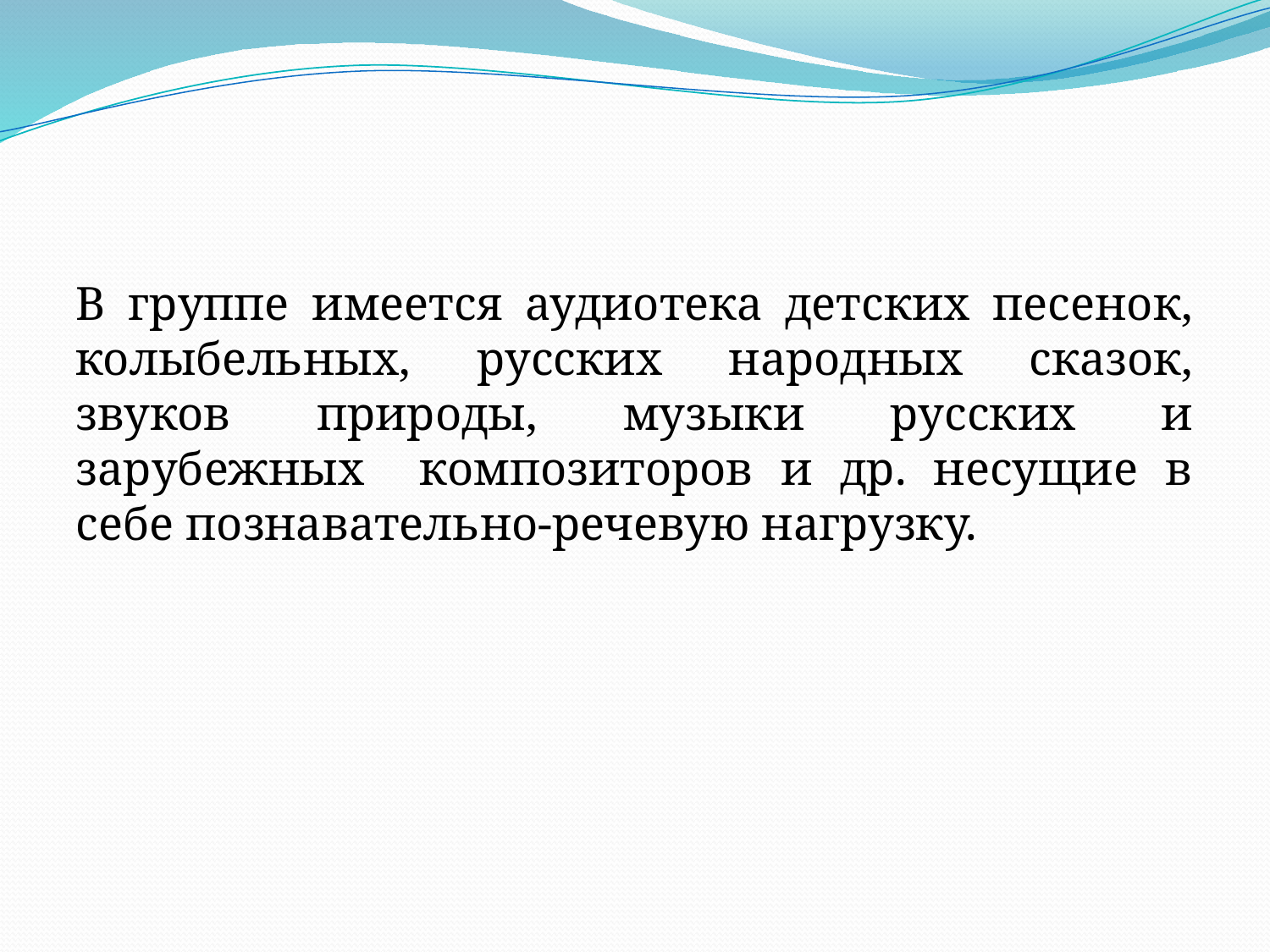

#
В группе имеется аудиотека детских песенок, колыбельных, русских народных сказок, звуков природы, музыки русских и зарубежных  композиторов и др. несущие в себе познавательно-речевую нагрузку.